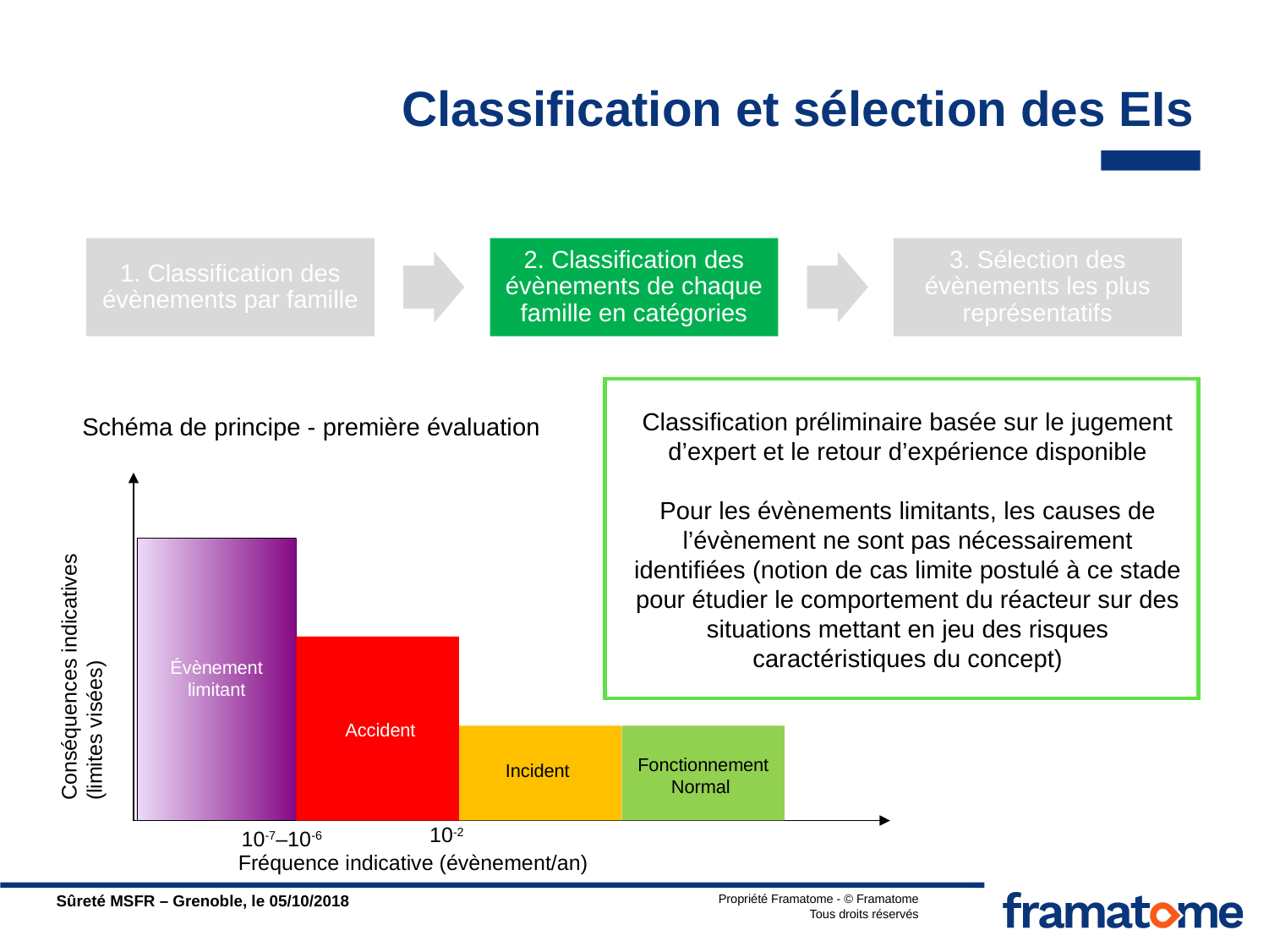

# Classification et sélection des EIs
1. Classification des évènements par famille

2. Classification des évènements de chaque famille en catégories

3. Sélection des évènements les plus représentatifs

Classification préliminaire basée sur le jugement d’expert et le retour d’expérience disponible

Pour les évènements limitants, les causes de l’évènement ne sont pas nécessairement identifiées (notion de cas limite postulé à ce stade pour étudier le comportement du réacteur sur des situations mettant en jeu des risques caractéristiques du concept)

Schéma de principe - première évaluation

Évènement limitant
Conséquences indicatives
(limites visées)
Accident

Fonctionnement Normal
Incident
10-2
10-7–10-6
Fréquence indicative (évènement/an)
Sûreté MSFR – Grenoble, le 05/10/2018